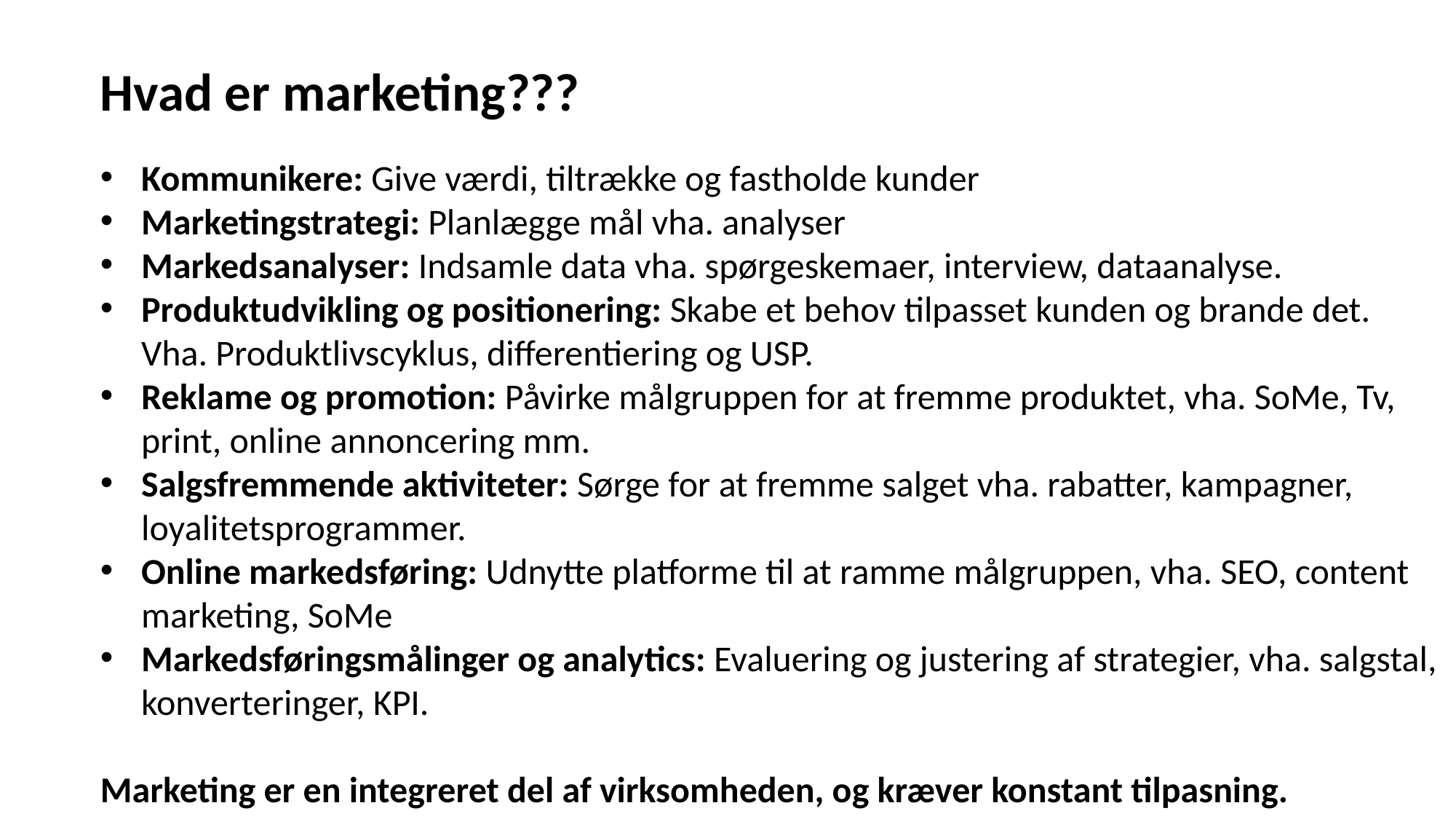

Hvad er marketing???

Kommunikere: Give værdi, tiltrække og fastholde kunder
Marketingstrategi: Planlægge mål vha. analyser
Markedsanalyser: Indsamle data vha. spørgeskemaer, interview, dataanalyse.
Produktudvikling og positionering: Skabe et behov tilpasset kunden og brande det. Vha. Produktlivscyklus, differentiering og USP.
Reklame og promotion: Påvirke målgruppen for at fremme produktet, vha. SoMe, Tv, print, online annoncering mm.
Salgsfremmende aktiviteter: Sørge for at fremme salget vha. rabatter, kampagner, loyalitetsprogrammer.
Online markedsføring: Udnytte platforme til at ramme målgruppen, vha. SEO, content marketing, SoMe
Markedsføringsmålinger og analytics: Evaluering og justering af strategier, vha. salgstal, konverteringer, KPI.

Marketing er en integreret del af virksomheden, og kræver konstant tilpasning.

Heidi-Lykke.dk